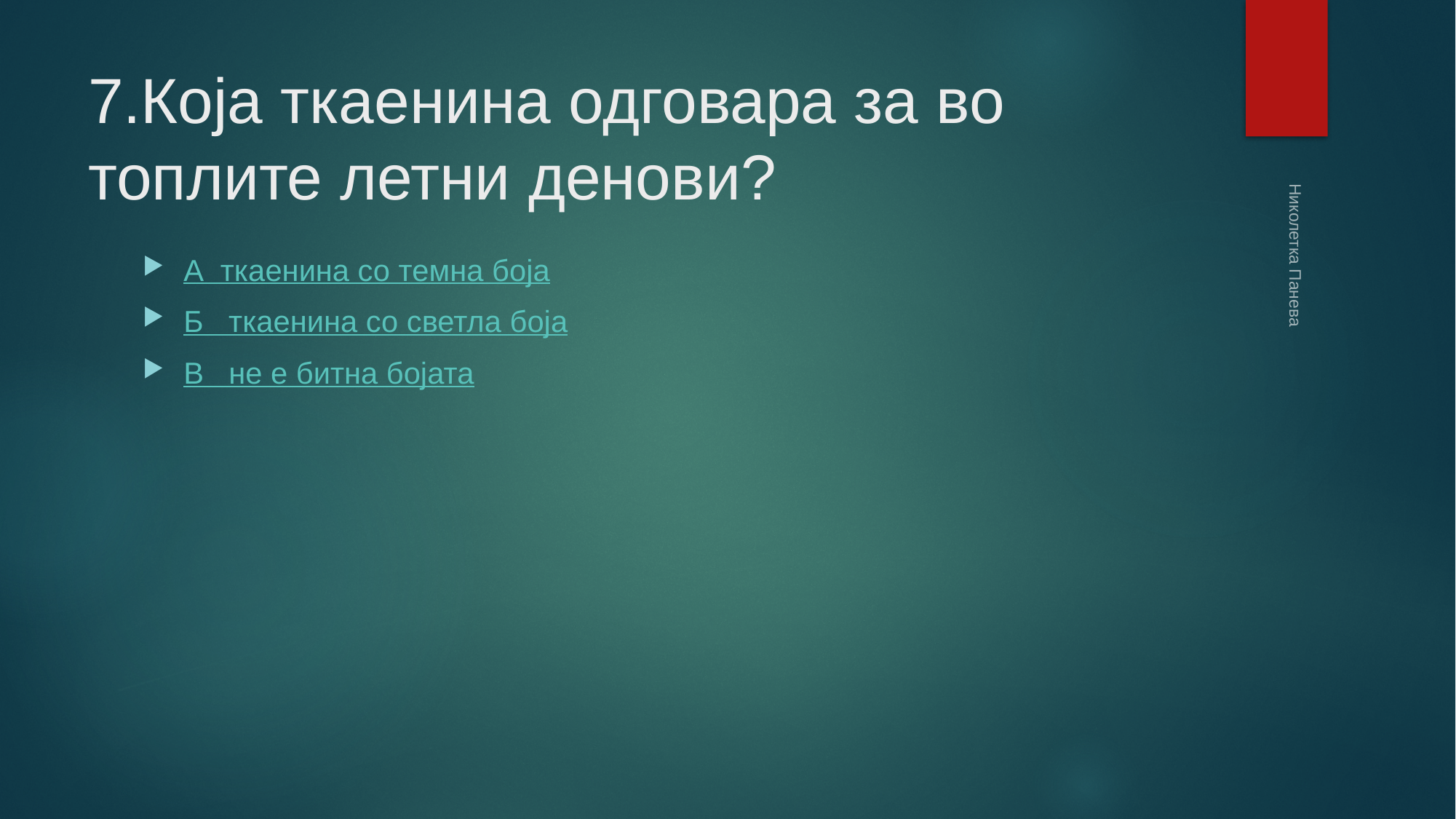

# 7.Која ткаенина одговара за во топлите летни денови?
А  ткаенина со темна боја
Б   ткаенина со светла боја
В   не е битна бојата

Николетка Панева